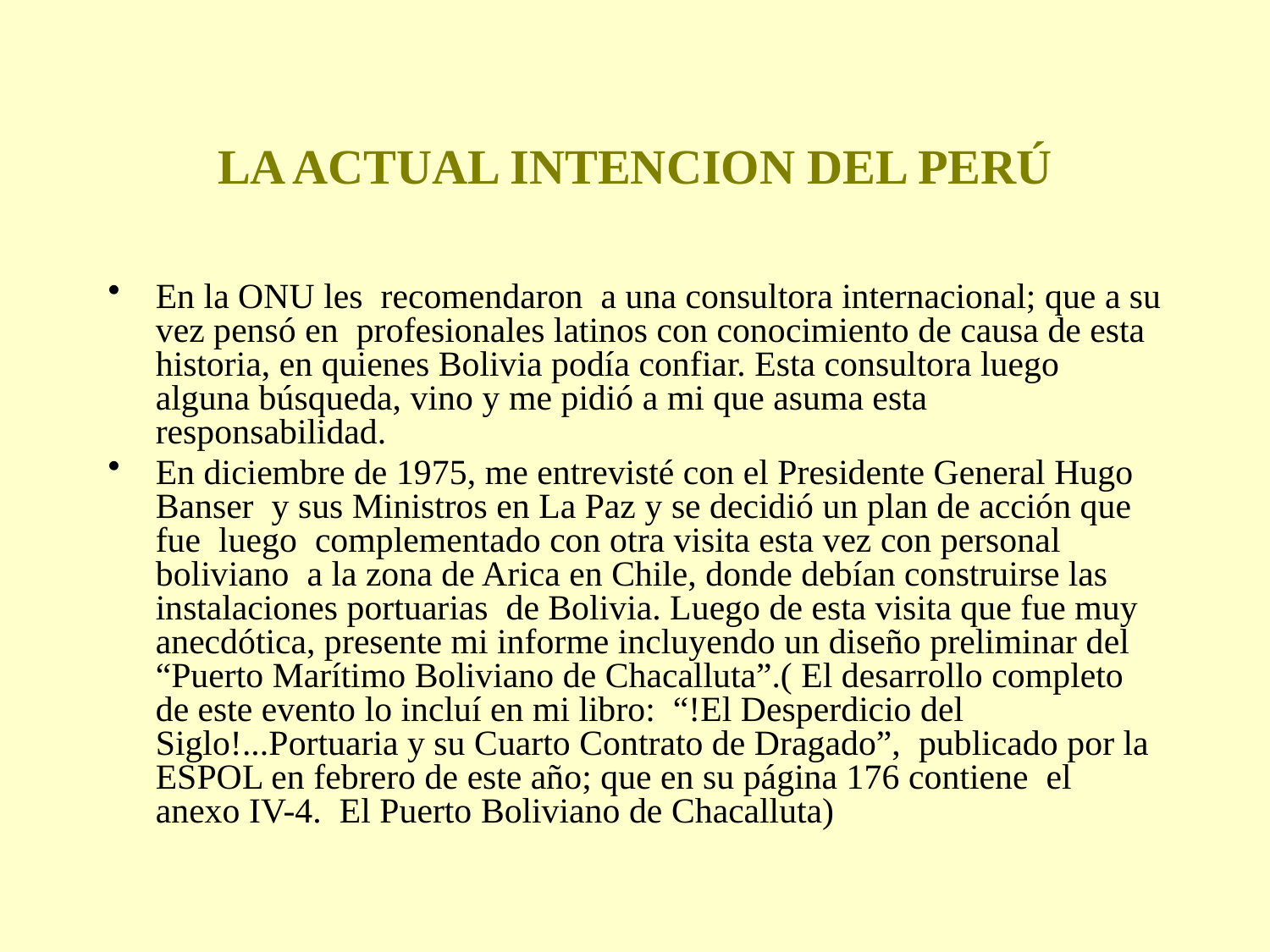

# LA ACTUAL INTENCION DEL PERÚ
En la ONU les  recomendaron  a una consultora internacional; que a su vez pensó en  profesionales latinos con conocimiento de causa de esta historia, en quienes Bolivia podía confiar. Esta consultora luego alguna búsqueda, vino y me pidió a mi que asuma esta responsabilidad.
En diciembre de 1975, me entrevisté con el Presidente General Hugo Banser  y sus Ministros en La Paz y se decidió un plan de acción que fue  luego  complementado con otra visita esta vez con personal boliviano  a la zona de Arica en Chile, donde debían construirse las instalaciones portuarias  de Bolivia. Luego de esta visita que fue muy anecdótica, presente mi informe incluyendo un diseño preliminar del “Puerto Marítimo Boliviano de Chacalluta”.( El desarrollo completo  de este evento lo incluí en mi libro:  “!El Desperdicio del Siglo!...Portuaria y su Cuarto Contrato de Dragado”,  publicado por la ESPOL en febrero de este año; que en su página 176 contiene  el anexo IV-4.  El Puerto Boliviano de Chacalluta)